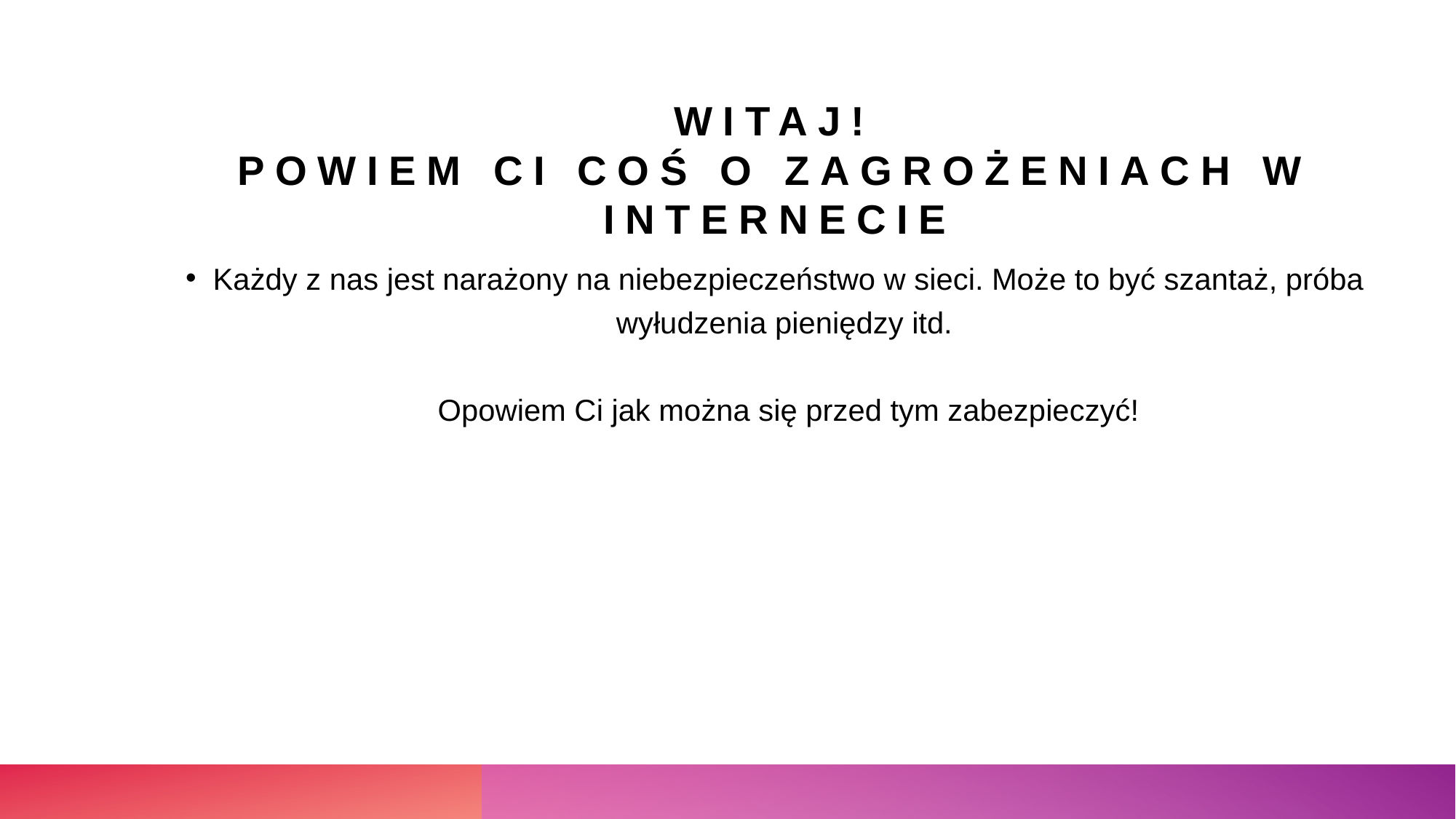

# Witaj! Powiem ci coś o zagrożeniach w internecie
Każdy z nas jest narażony na niebezpieczeństwo w sieci. Może to być szantaż, próba wyłudzenia pieniędzy itd.
Opowiem Ci jak można się przed tym zabezpieczyć!